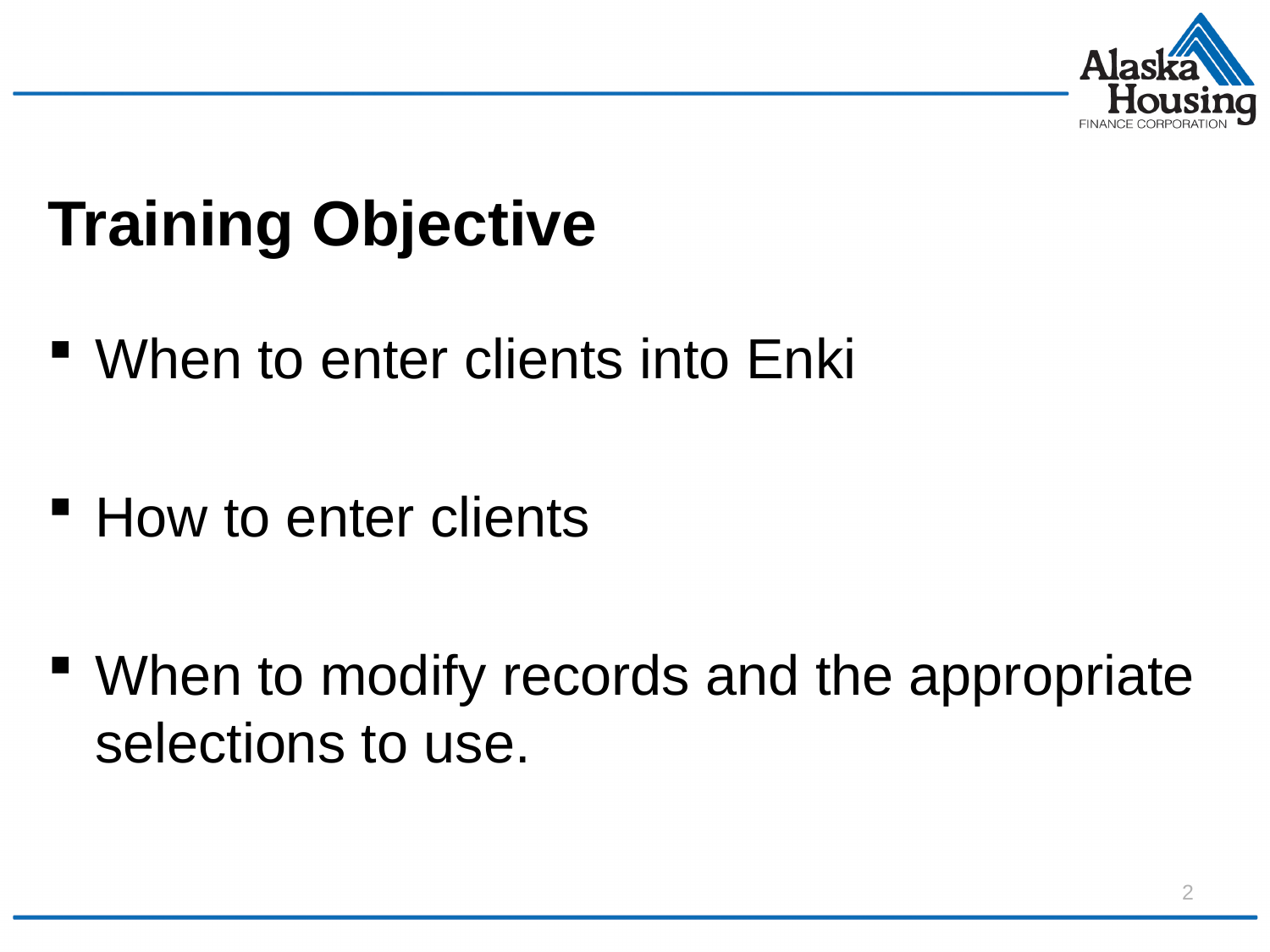

# Training Objective
When to enter clients into Enki

How to enter clients

When to modify records and the appropriate selections to use.

2